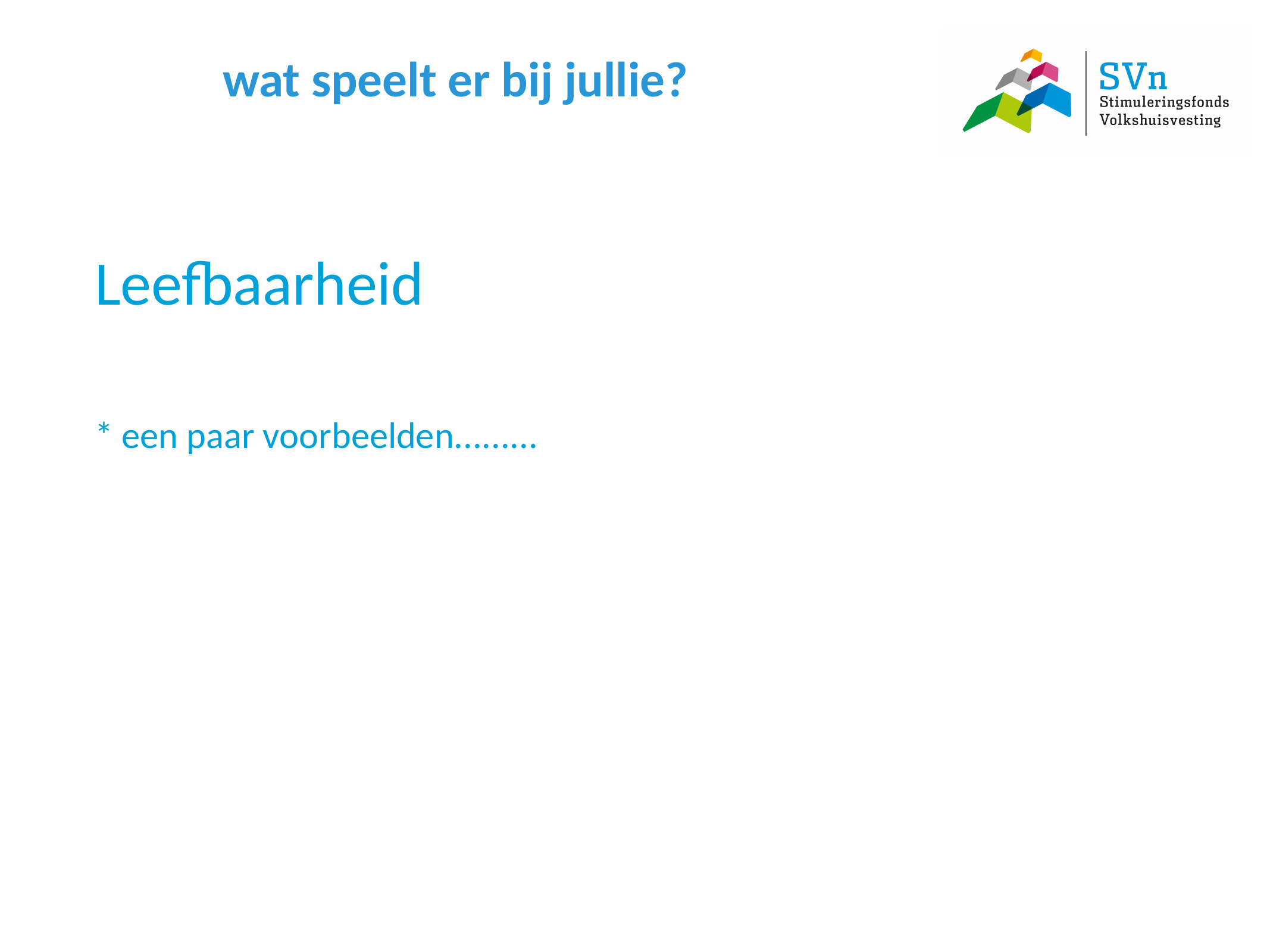

# wat speelt er bij jullie?
Leefbaarheid

* een paar voorbeelden.........